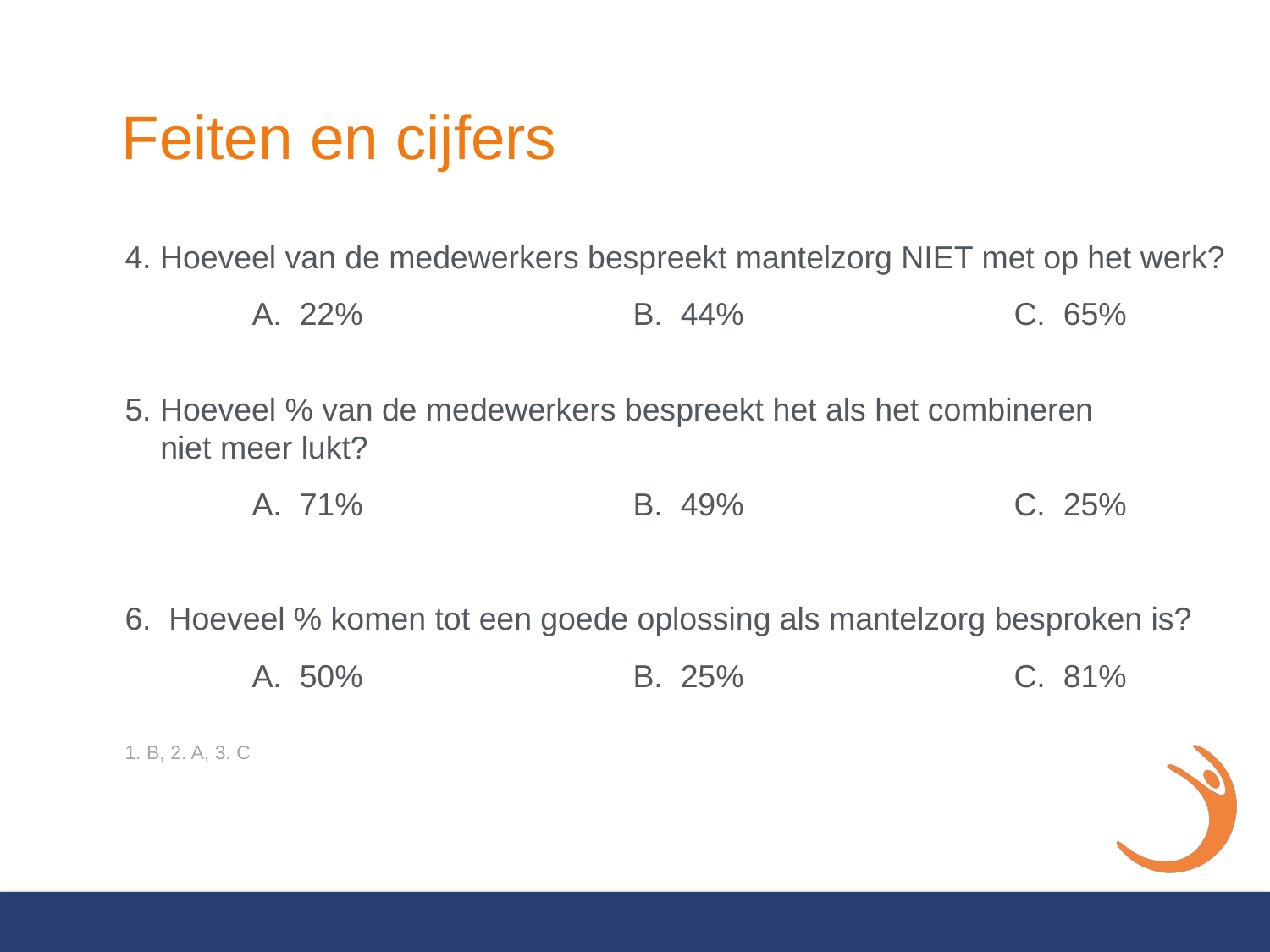

Feiten en cijfers
4. Hoeveel van de medewerkers bespreekt mantelzorg NIET met op het werk?
	A.  22%			B.  44%			C.  65%

5. Hoeveel % van de medewerkers bespreekt het als het combineren
    niet meer lukt?
	A.  71%			B.  49%			C.  25%

6.  Hoeveel % komen tot een goede oplossing als mantelzorg besproken is?
	A.  50%			B.  25%			C.  81%

1. B, 2. A, 3. C